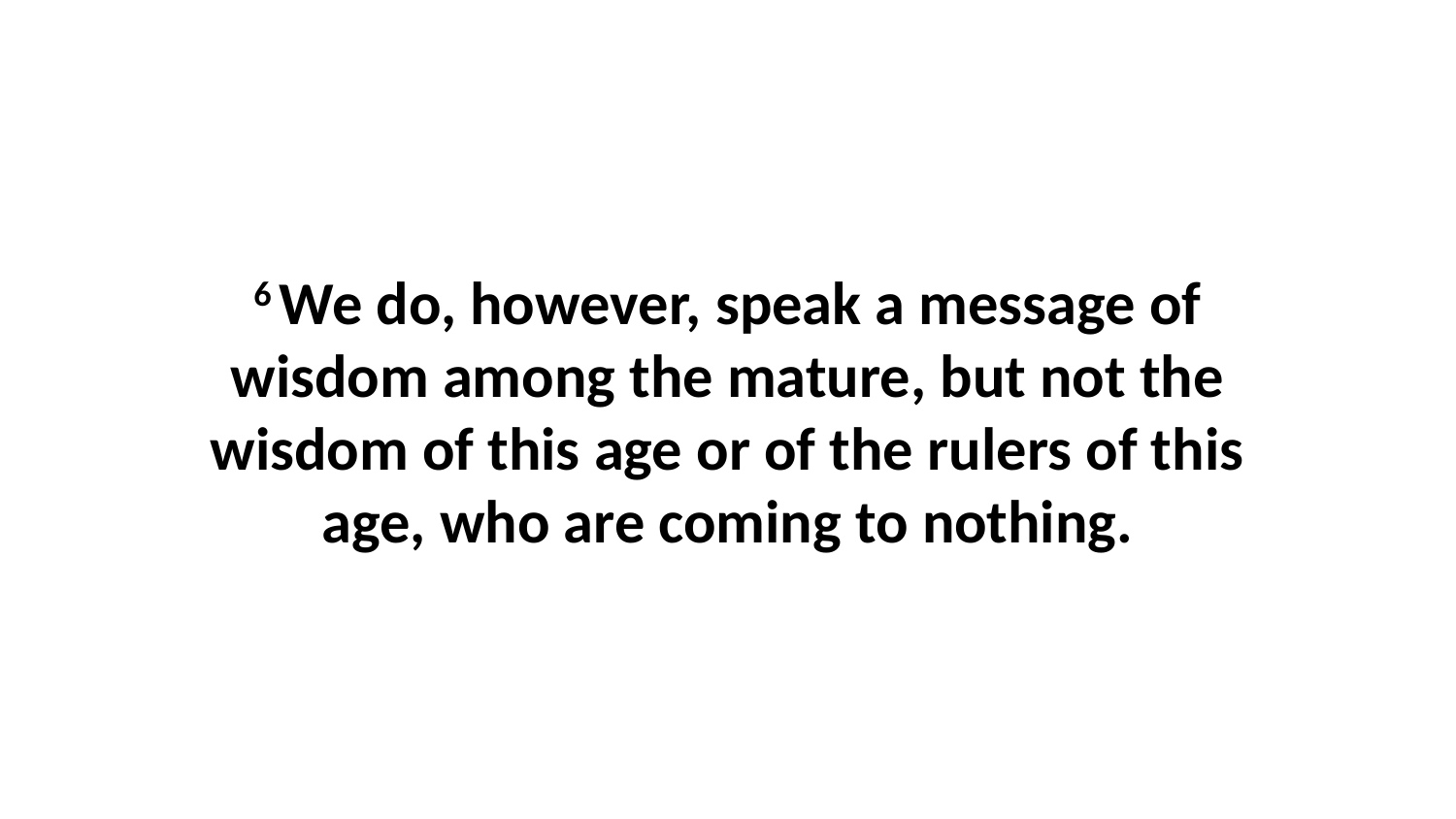

6 We do, however, speak a message of wisdom among the mature, but not the wisdom of this age or of the rulers of this age, who are coming to nothing.